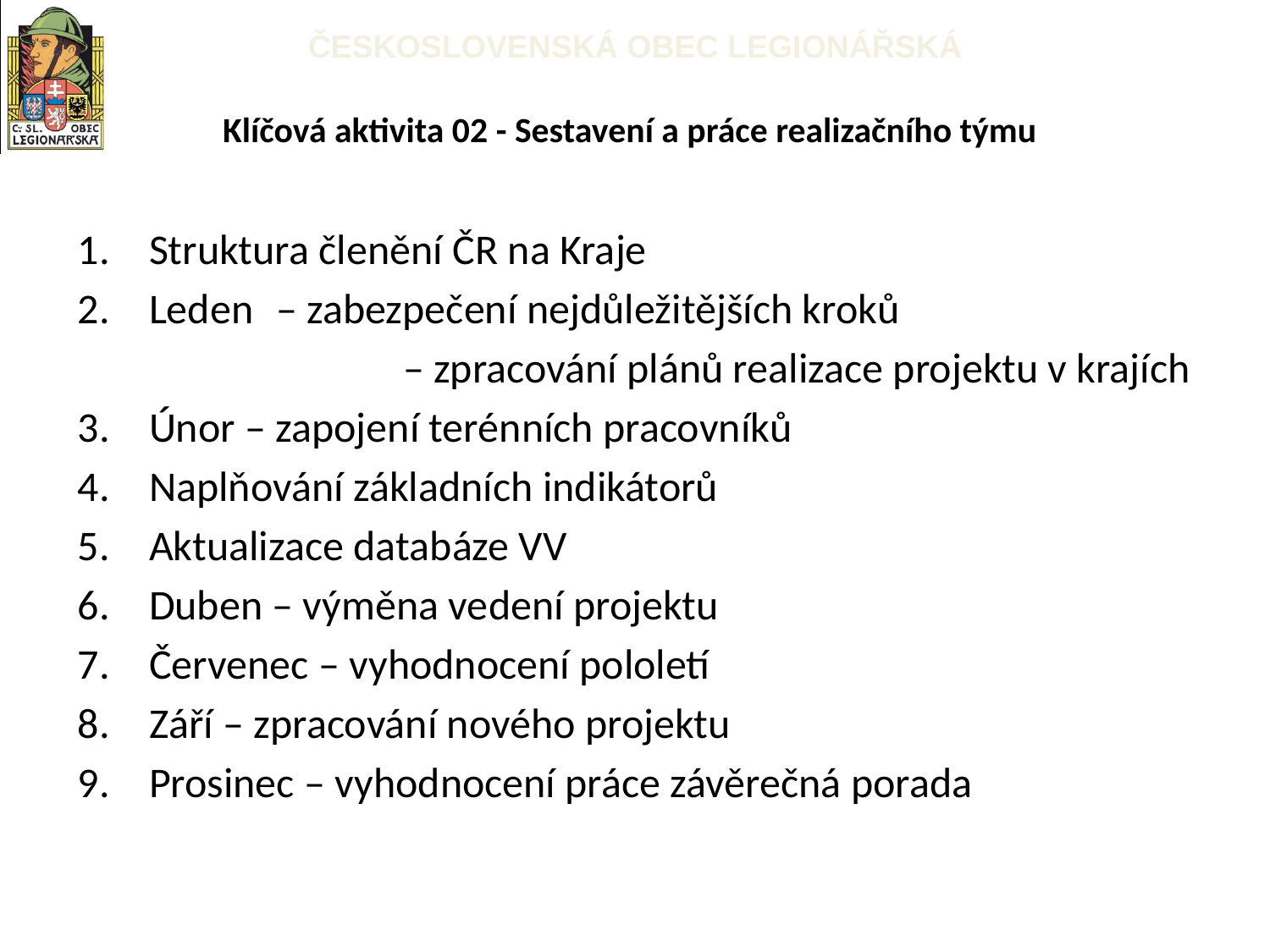

# Klíčová aktivita 02 - Sestavení a práce realizačního týmu
Struktura členění ČR na Kraje
Leden	– zabezpečení nejdůležitějších kroků
			– zpracování plánů realizace projektu v krajích
Únor – zapojení terénních pracovníků
Naplňování základních indikátorů
Aktualizace databáze VV
Duben – výměna vedení projektu
Červenec – vyhodnocení pololetí
Září – zpracování nového projektu
Prosinec – vyhodnocení práce závěrečná porada